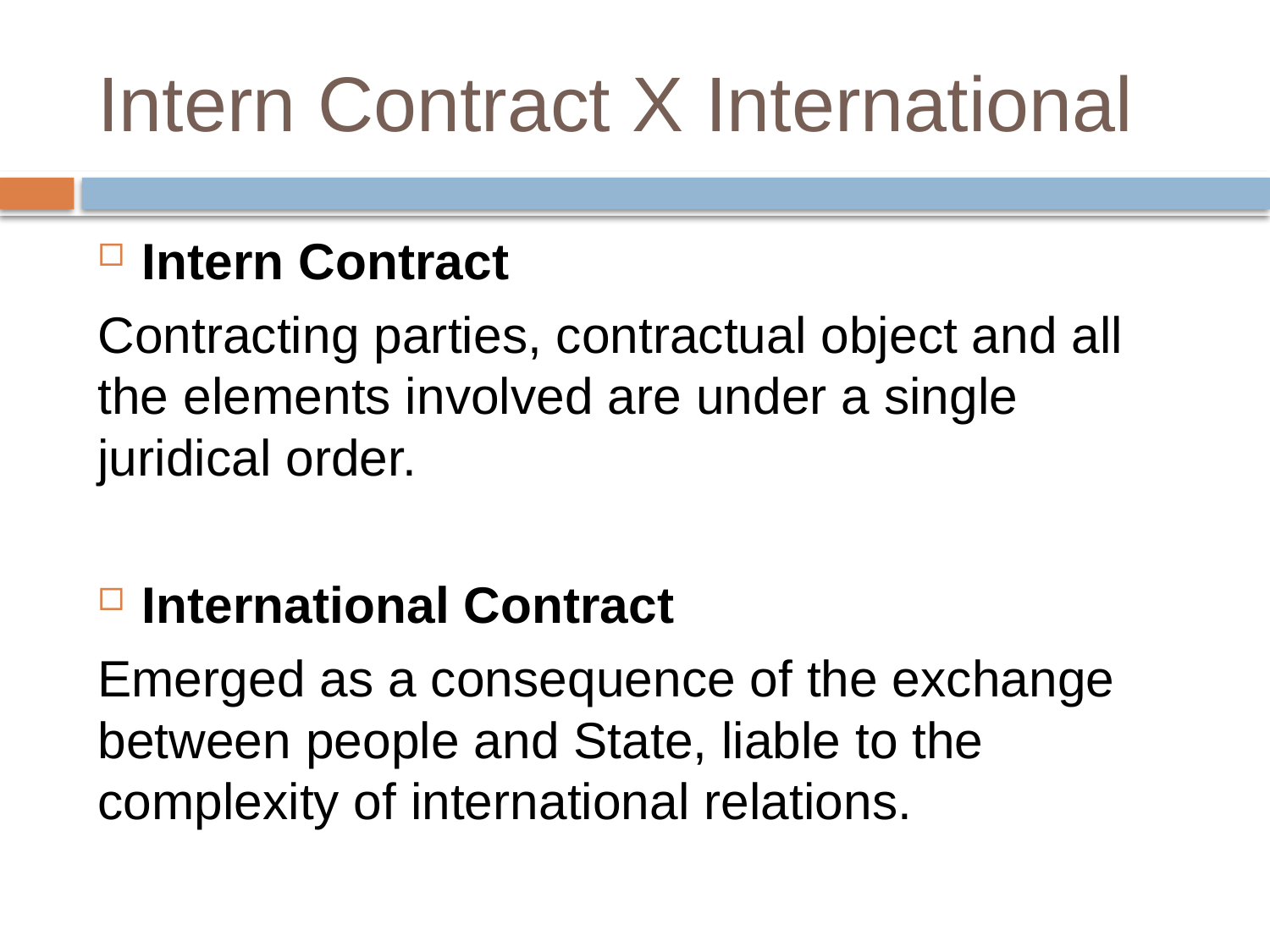

# Intern Contract X International
Intern Contract
Contracting parties, contractual object and all the elements involved are under a single juridical order.

International Contract
Emerged as a consequence of the exchange between people and State, liable to the complexity of international relations.